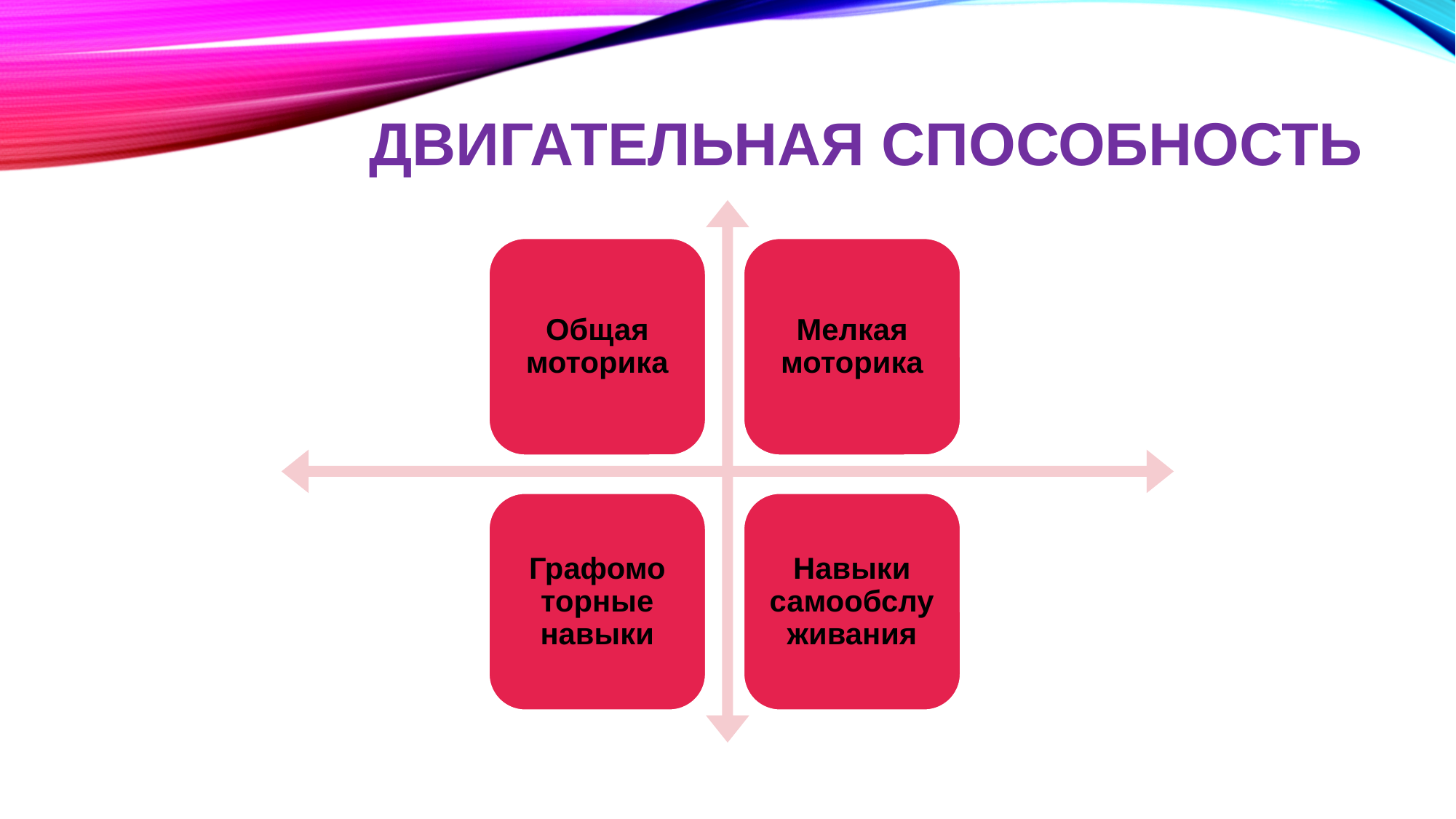

# Двигательная способность
Общая моторика
Мелкая моторика
Графомо торные навыки
Навыки самообслуживания